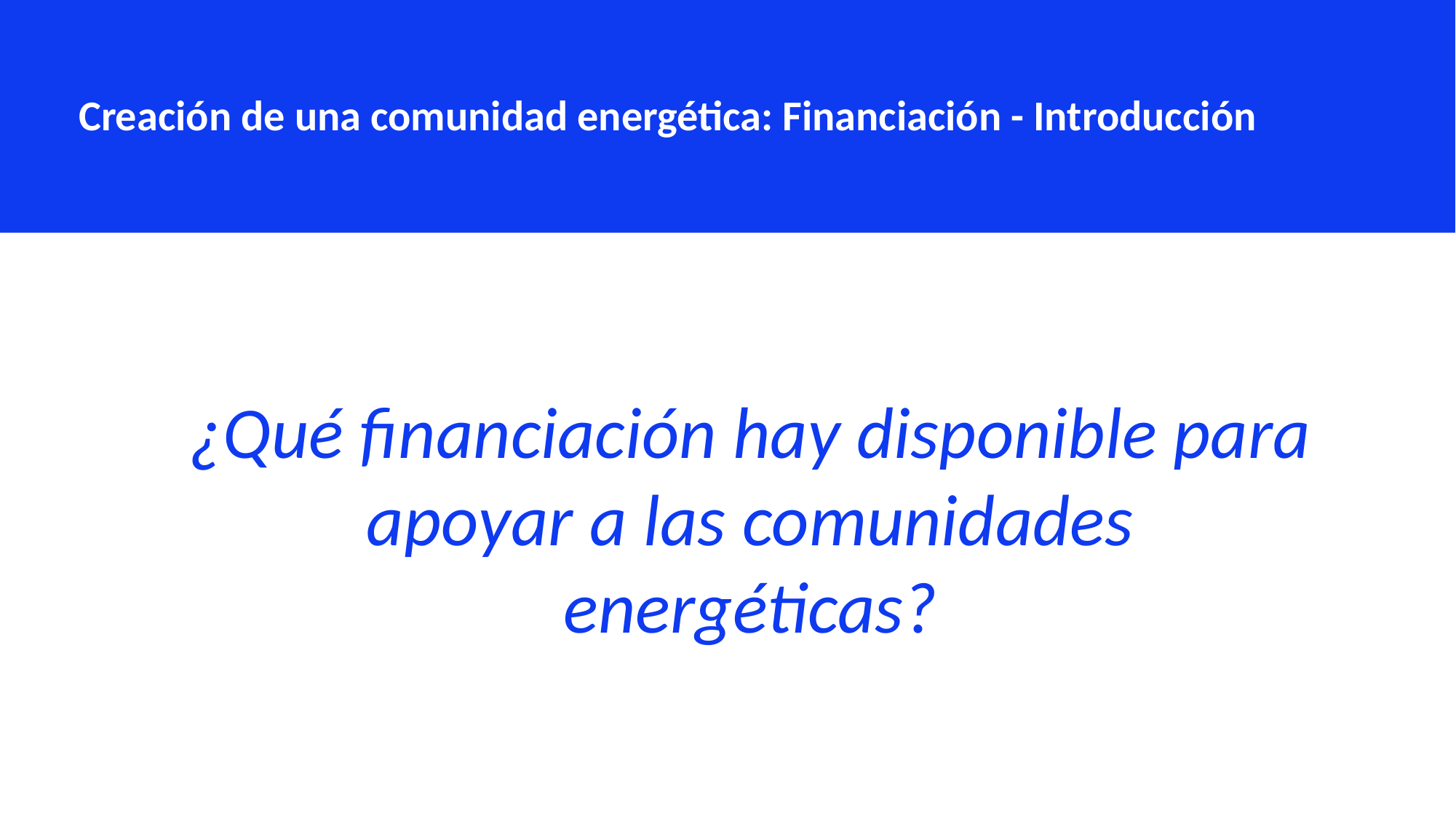

Creación de una comunidad energética: Financiación - Introducción

¿Qué financiación hay disponible para apoyar a las comunidades energéticas?